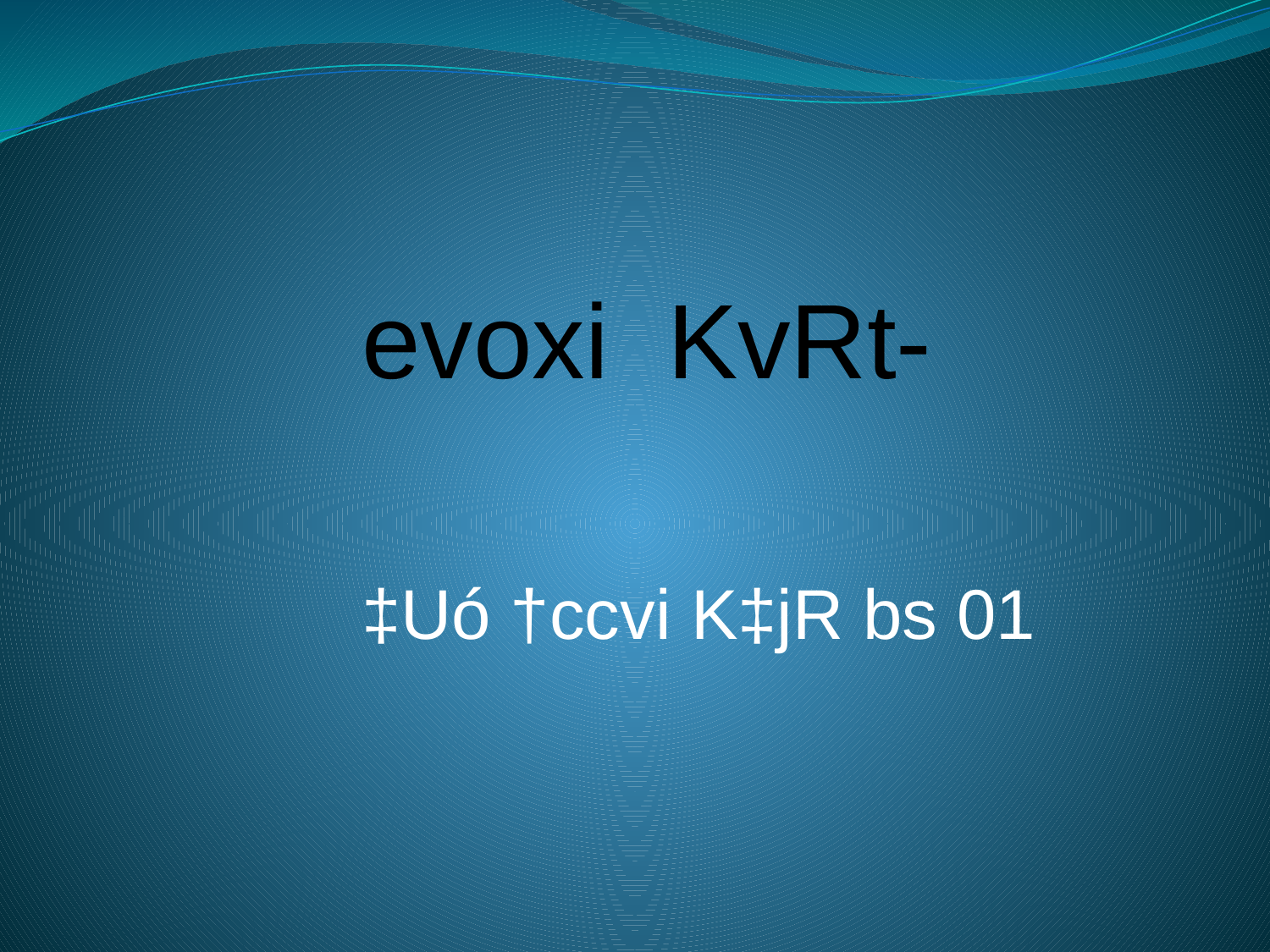

evoxi  KvRt-

‡Uó †ccvi K‡jR bs 01